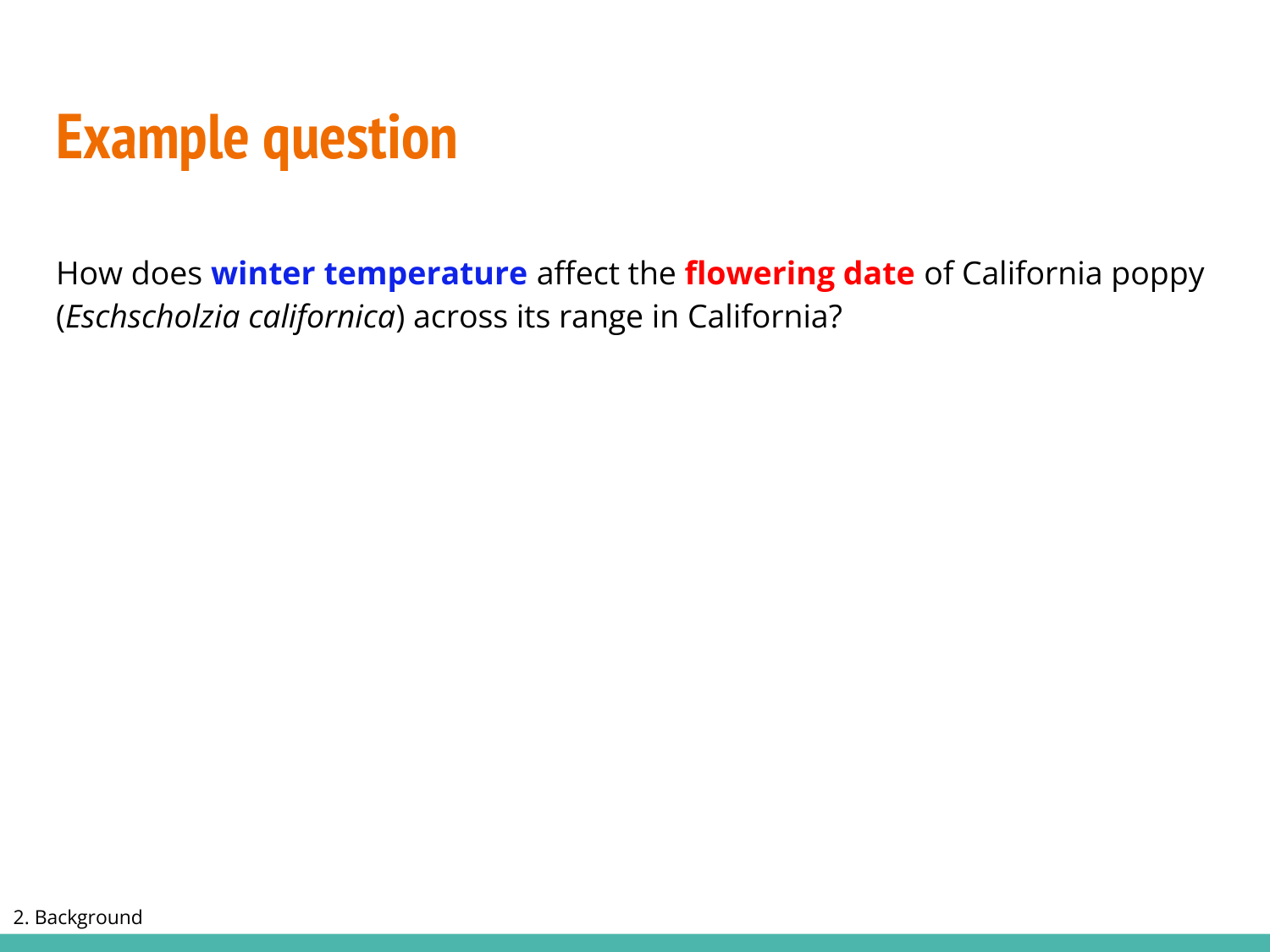

# Example question
How does winter temperature affect the flowering date of California poppy (Eschscholzia californica) across its range in California?
2. Background